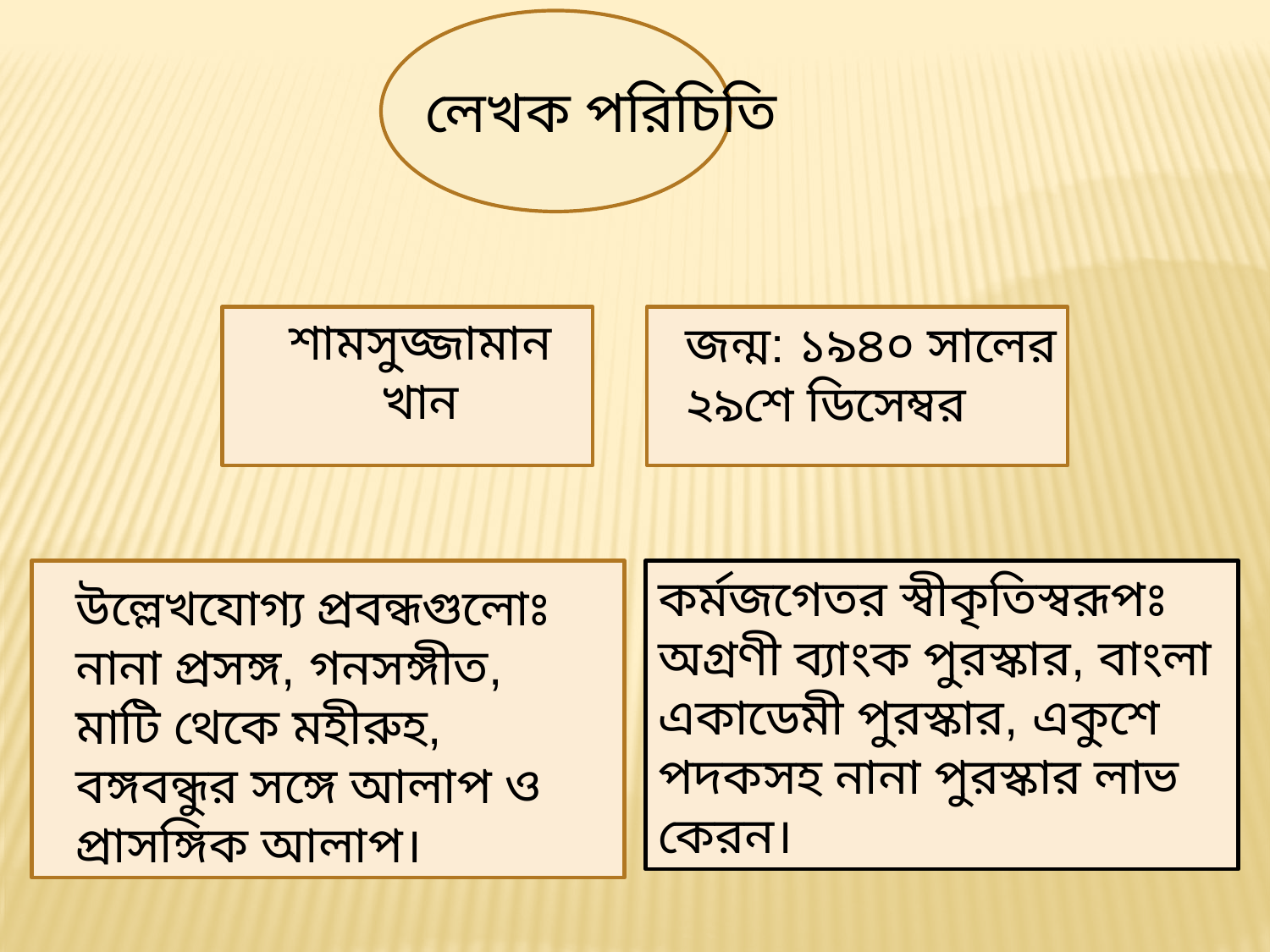

লেখক পরিচিতি

শামসুজ্জামান খান

জন্ম: ১৯৪০ সালের ২৯শে ডিসেম্বর

উল্লেখযোগ্য প্রবন্ধগুলোঃ ‌‍‌‌‌‌‌‌‌নানা প্রসঙ্গ,‌‌‌‌‌‌‌‌‌‌‌‌‌‌‌‌‌‌‌‌‌‌‌‌‌‌‌‌‌‌‌‌ গনসঙ্গীত, মাটি থেকে মহীরুহ, বঙ্গবন্ধুর সঙ্গে আলাপ ও প্রাসঙ্গিক আলাপ।
কর্মজগেতর স্বীকৃতিস্বরূপঃ অগ্রণী ব্যাংক পুরস্কার, বাংলা একাডেমী পুরস্কার, একুশে পদকসহ নানা পুরস্কার লাভ কেরন।